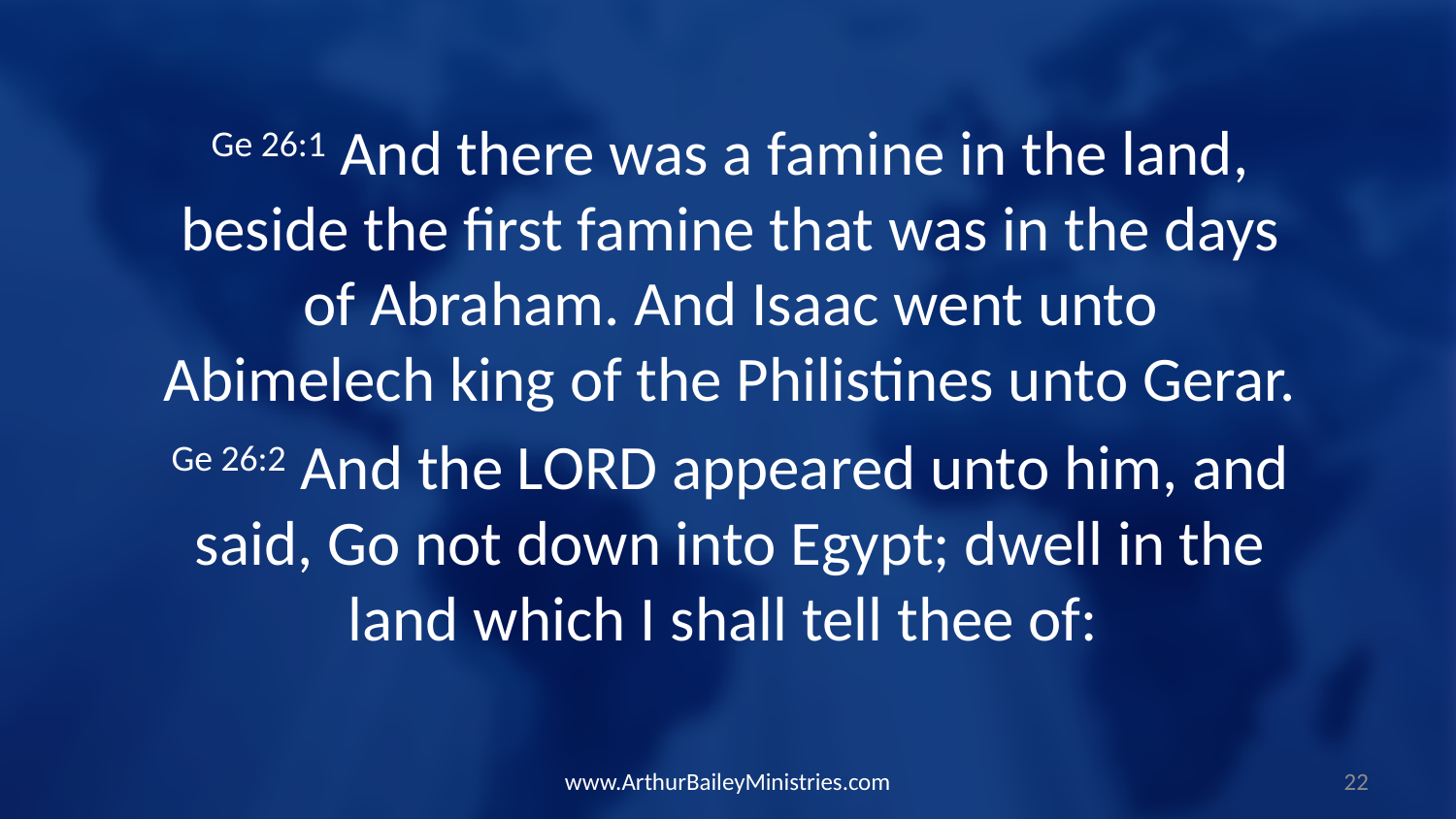

Ge 26:1 And there was a famine in the land, beside the first famine that was in the days of Abraham. And Isaac went unto Abimelech king of the Philistines unto Gerar.
Ge 26:2 And the LORD appeared unto him, and said, Go not down into Egypt; dwell in the land which I shall tell thee of:
www.ArthurBaileyMinistries.com
22